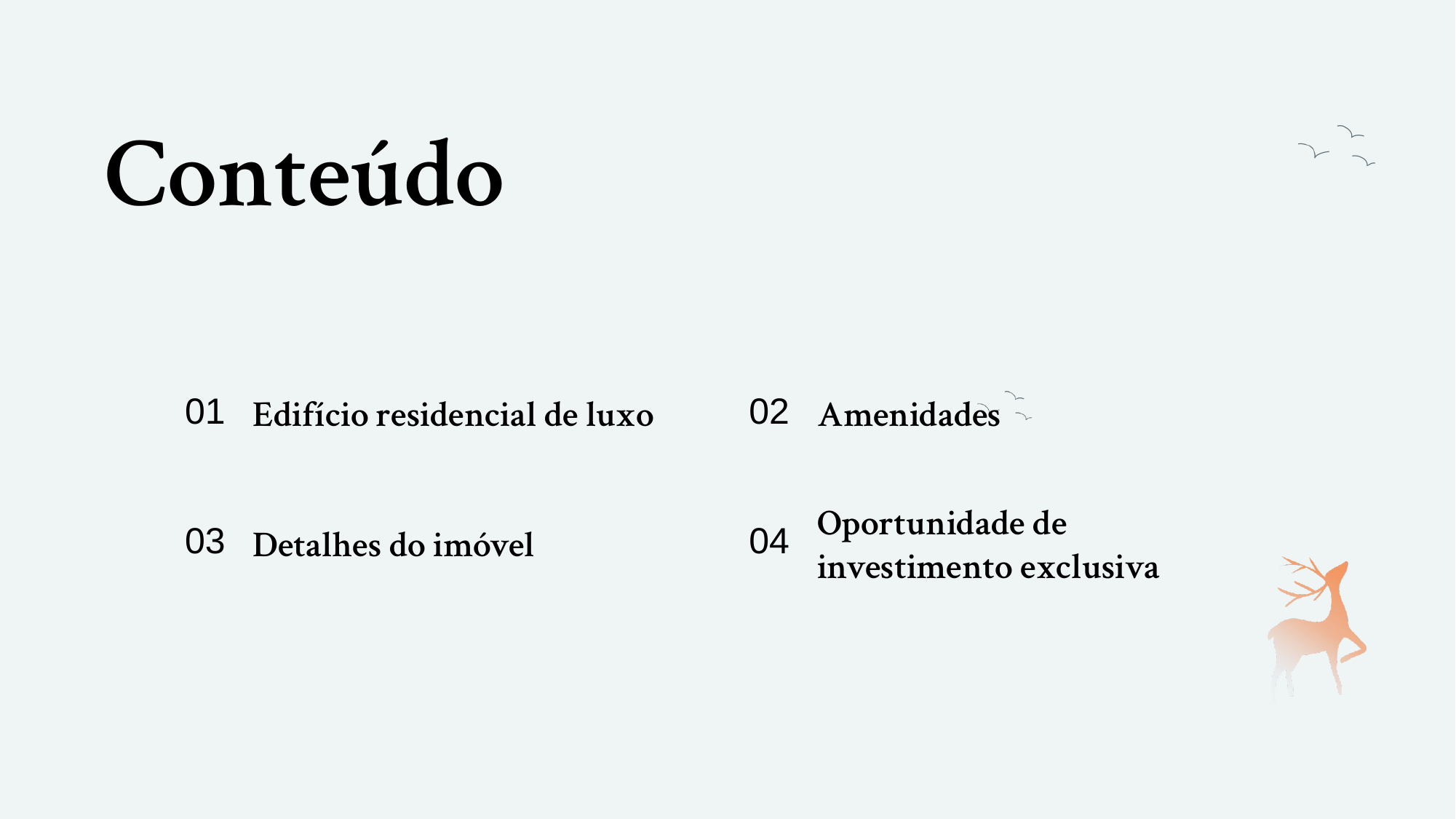

Conteúdo
Edifício residencial de luxo
Amenidades
01
02
Detalhes do imóvel
Oportunidade de investimento exclusiva
03
04